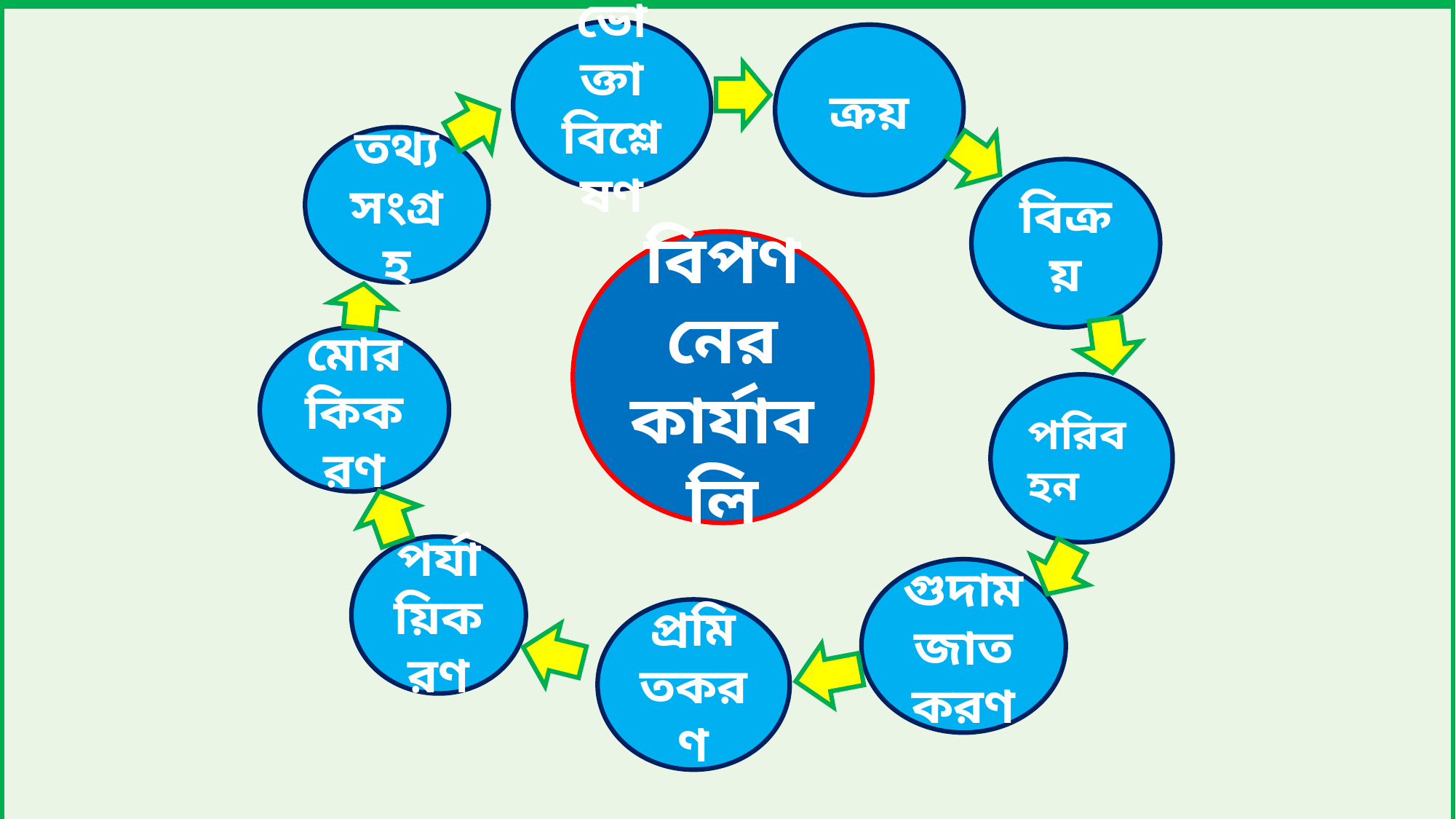

ভোক্তা বিশ্লেষণ
ক্রয়

তথ্য সংগ্রহ
বিক্রয়
বিপণনের কার্যাবলি

মোরকিকরণ
পরিবহন

পর্যায়িকরণ

গুদামজাতকরণ
প্রমিতকরণ